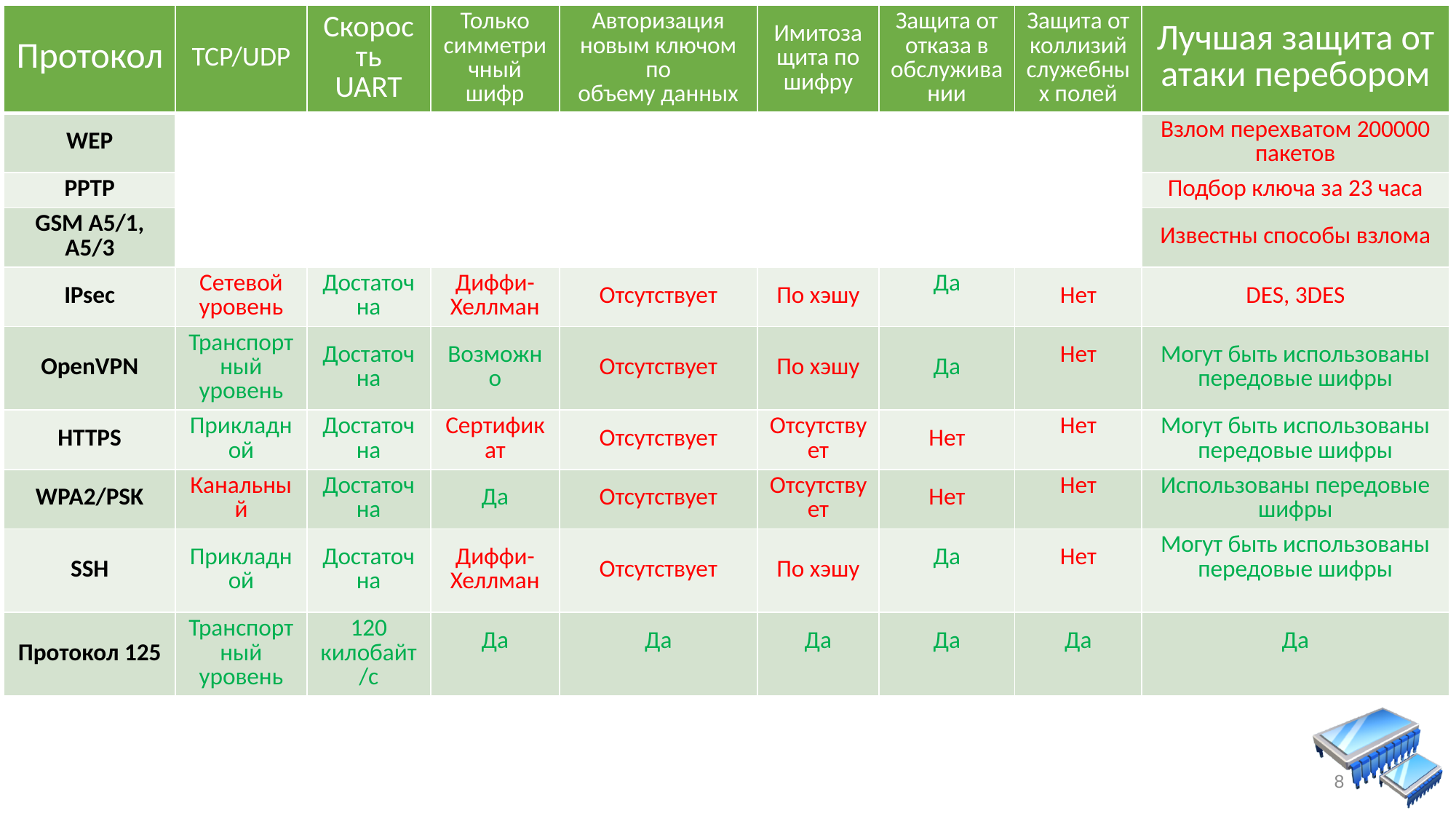

| Протокол | TCP/UDP | Скорость UART | Только симметричный шифр | Авторизация новым ключом по объему данных | Имитозащита по шифру | Защита от отказа в обслуживании | Защита от коллизий служебных полей | Лучшая защита от атаки перебором |
| --- | --- | --- | --- | --- | --- | --- | --- | --- |
| WEP |  |  |  |  |  |  |  | Взлом перехватом 200000 пакетов |
| PPTP |  |  |  |  |  |  |  | Подбор ключа за 23 часа |
| GSM A5/1, A5/3 |  |  |  |  |  |  |  | Известны способы взлома |
| IPsec | Сетевой уровень | Достаточна | Диффи-Хеллман | Отсутствует | По хэшу | Да | Нет | DES, 3DES |
| OpenVPN | Транспортный уровень | Достаточна | Возможно | Отсутствует | По хэшу | Да | Нет | Могут быть использованы передовые шифры |
| HTTPS | Прикладной | Достаточна | Сертификат | Отсутствует | Отсутствует | Нет | Нет | Могут быть использованы передовые шифры |
| WPA2/PSK | Канальный | Достаточна | Да | Отсутствует | Отсутствует | Нет | Нет | Использованы передовые шифры |
| SSH | Прикладной | Достаточна | Диффи-Хеллман | Отсутствует | По хэшу | Да | Нет | Могут быть использованы передовые шифры |
| Протокол 125 | Транспортный уровень | 120 килобайт/с | Да | Да | Да | Да | Да | Да |
8